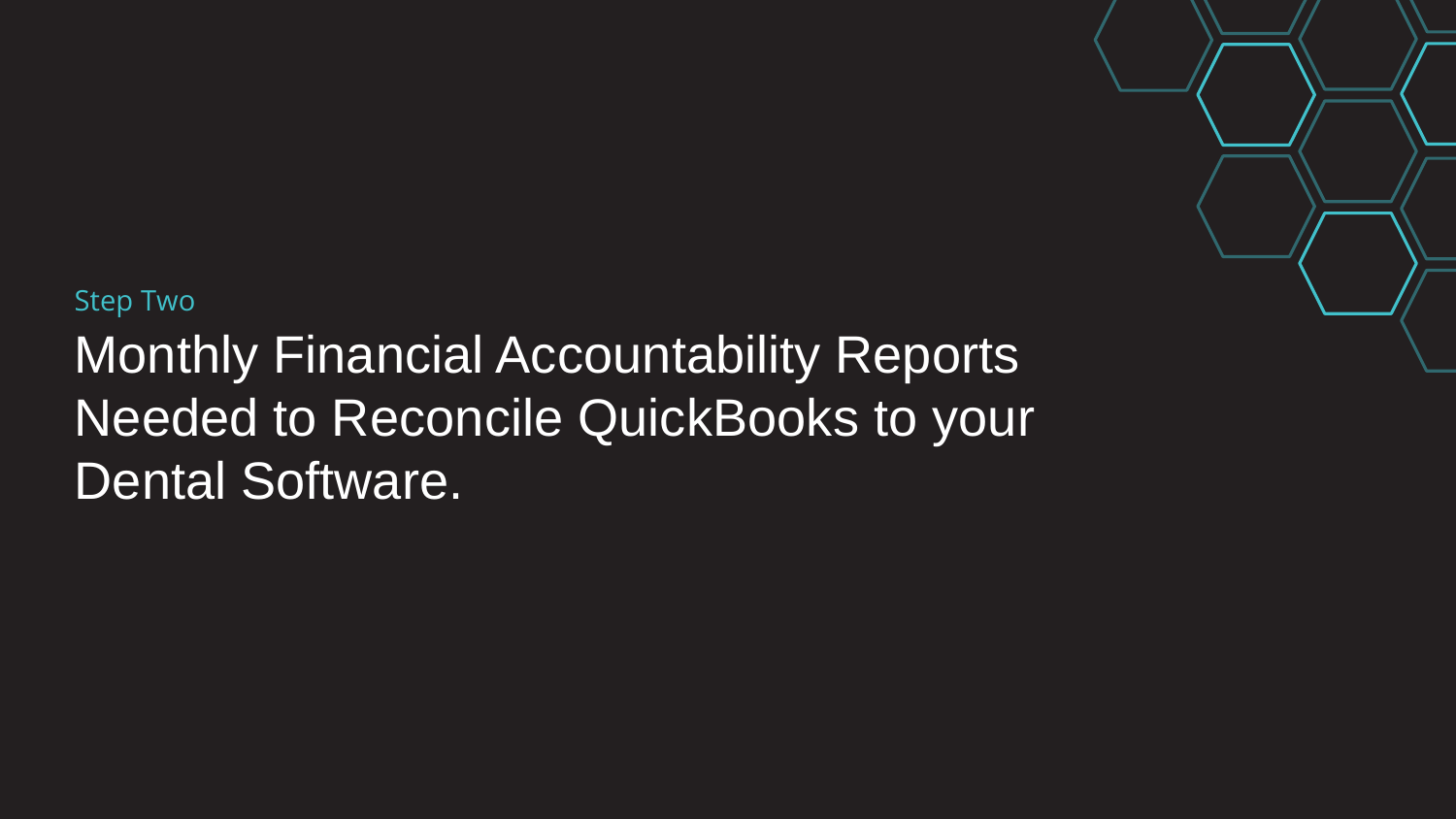

Step Two
# Monthly Financial Accountability Reports Needed to Reconcile QuickBooks to your Dental Software.